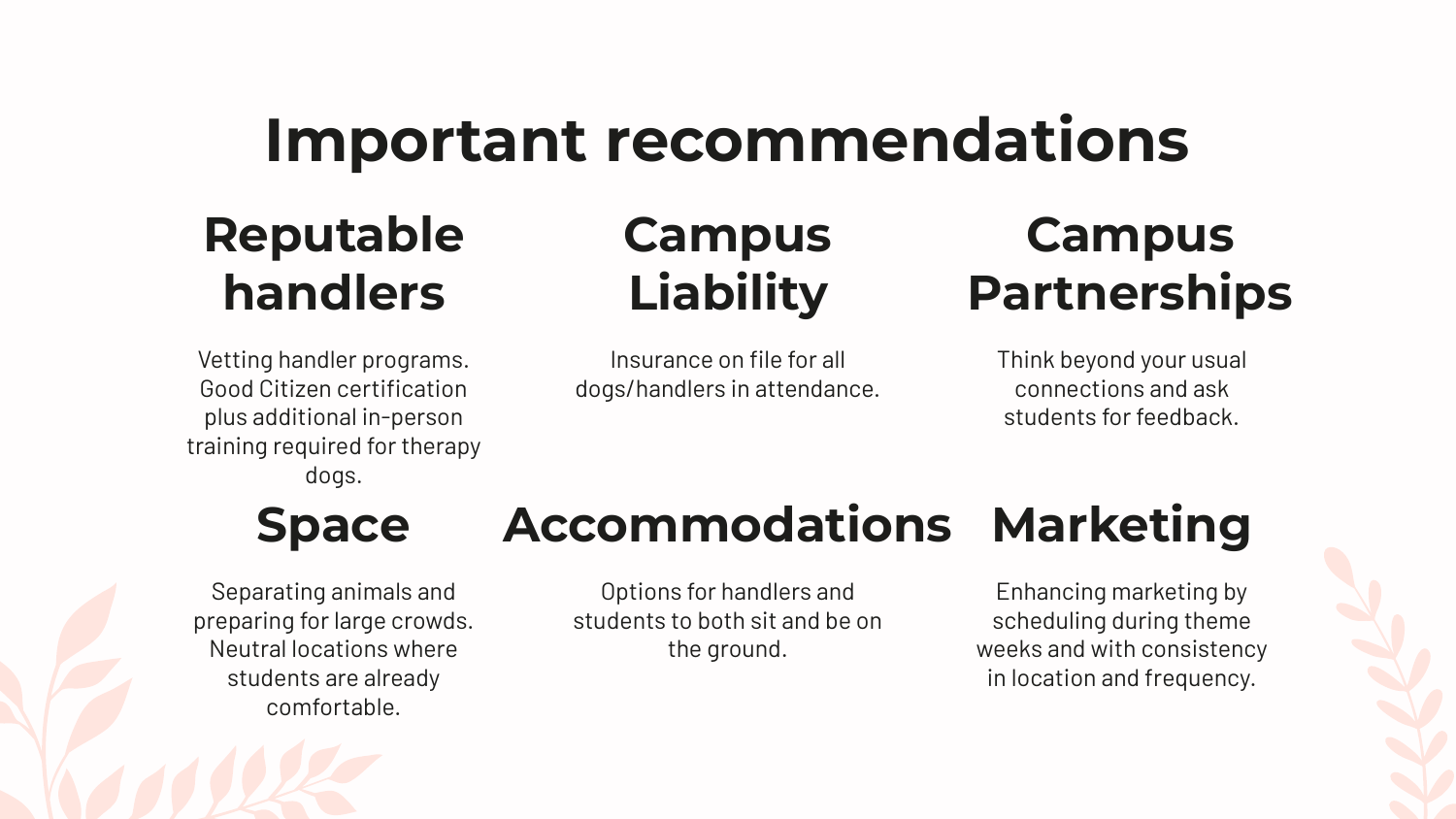

# Important recommendations
Reputable handlers
Campus Liability
Campus Partnerships
Vetting handler programs. Good Citizen certification plus additional in-person training required for therapy dogs.
Insurance on file for all dogs/handlers in attendance.
Think beyond your usual connections and ask students for feedback.
Space
Marketing
Accommodations
Separating animals and preparing for large crowds. Neutral locations where students are already comfortable.

Options for handlers and students to both sit and be on the ground.
Enhancing marketing by scheduling during theme weeks and with consistency in location and frequency.